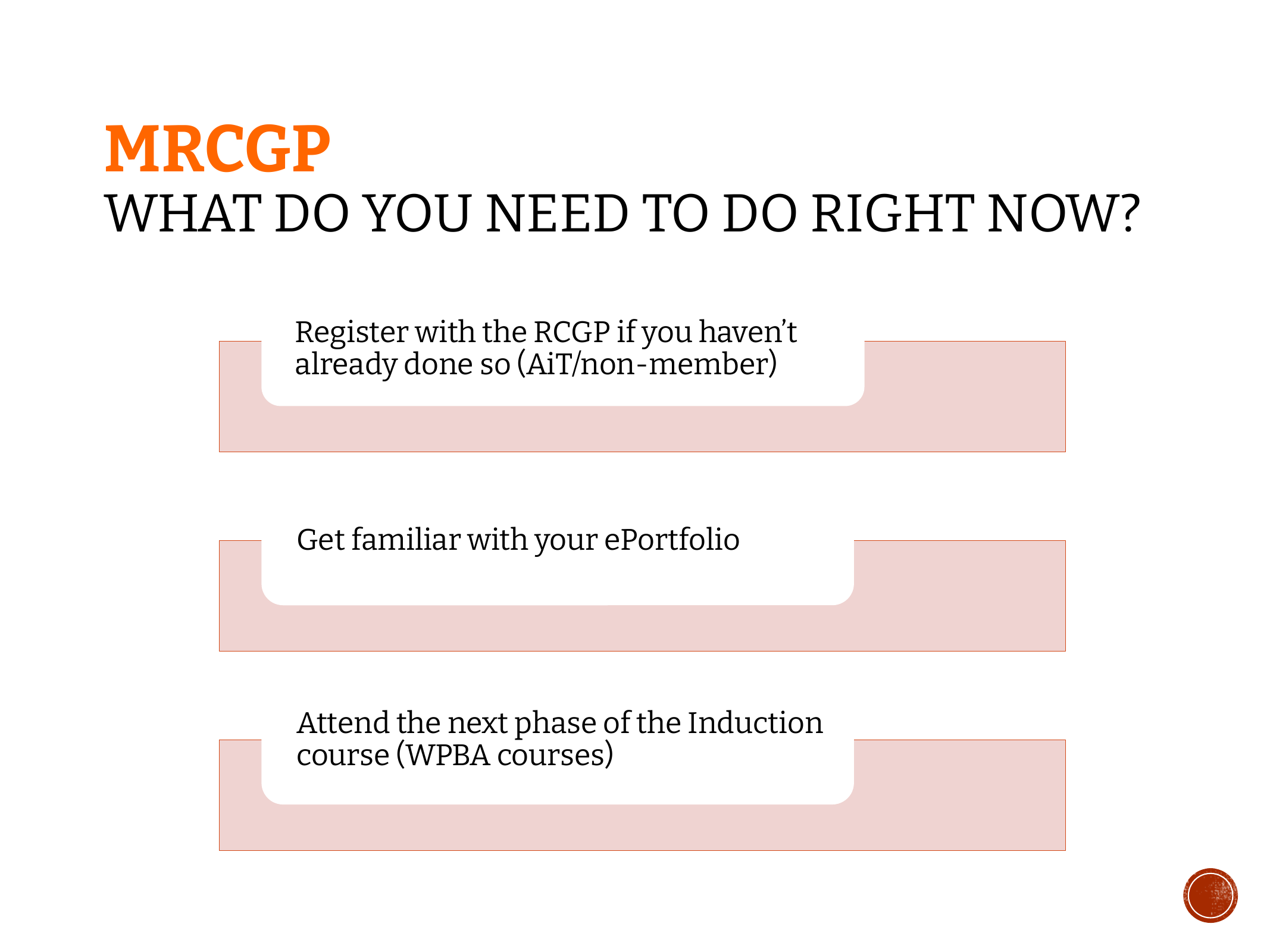

# MRCGP What do YOU need to do right now?
Register with the RCGP if you haven’t already done so (AiT/non-member)
Get familiar with your ePortfolio
Attend the next phase of the Induction course (WPBA courses)